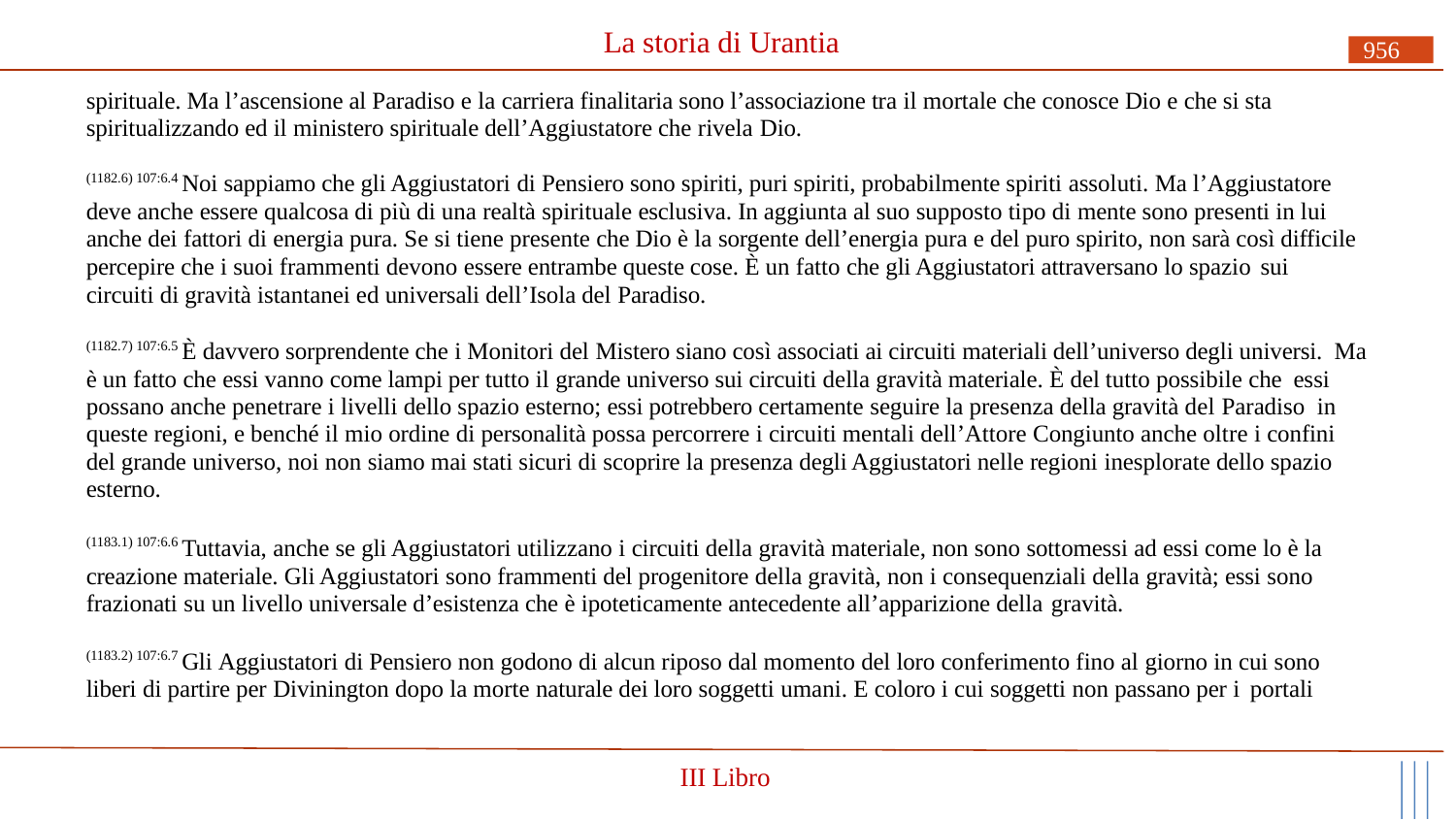

# La storia di Urantia
956

spirituale. Ma l’ascensione al Paradiso e la carriera finalitaria sono l’associazione tra il mortale che conosce Dio e che si sta  spiritualizzando ed il ministero spirituale dell’Aggiustatore che rivela Dio.

(1182.6) 107:6.4 Noi sappiamo che gli Aggiustatori di Pensiero sono spiriti, puri spiriti, probabilmente spiriti assoluti. Ma l’Aggiustatore  deve anche essere qualcosa di più di una realtà spirituale esclusiva. In aggiunta al suo supposto tipo di mente sono presenti in lui  anche dei fattori di energia pura. Se si tiene presente che Dio è la sorgente dell’energia pura e del puro spirito, non sarà così difficile  percepire che i suoi frammenti devono essere entrambe queste cose. È un fatto che gli Aggiustatori attraversano lo spazio sui
circuiti di gravità istantanei ed universali dell’Isola del Paradiso.

(1182.7) 107:6.5 È davvero sorprendente che i Monitori del Mistero siano così associati ai circuiti materiali dell’universo degli universi.  Ma è un fatto che essi vanno come lampi per tutto il grande universo sui circuiti della gravità materiale. È del tutto possibile che  essi possano anche penetrare i livelli dello spazio esterno; essi potrebbero certamente seguire la presenza della gravità del Paradiso  in queste regioni, e benché il mio ordine di personalità possa percorrere i circuiti mentali dell’Attore Congiunto anche oltre i confini  del grande universo, noi non siamo mai stati sicuri di scoprire la presenza degli Aggiustatori nelle regioni inesplorate dello spazio  esterno.

(1183.1) 107:6.6 Tuttavia, anche se gli Aggiustatori utilizzano i circuiti della gravità materiale, non sono sottomessi ad essi come lo è la  creazione materiale. Gli Aggiustatori sono frammenti del progenitore della gravità, non i consequenziali della gravità; essi sono  frazionati su un livello universale d’esistenza che è ipoteticamente antecedente all’apparizione della gravità.

(1183.2) 107:6.7 Gli Aggiustatori di Pensiero non godono di alcun riposo dal momento del loro conferimento fino al giorno in cui sono  liberi di partire per Divinington dopo la morte naturale dei loro soggetti umani. E coloro i cui soggetti non passano per i portali

III Libro